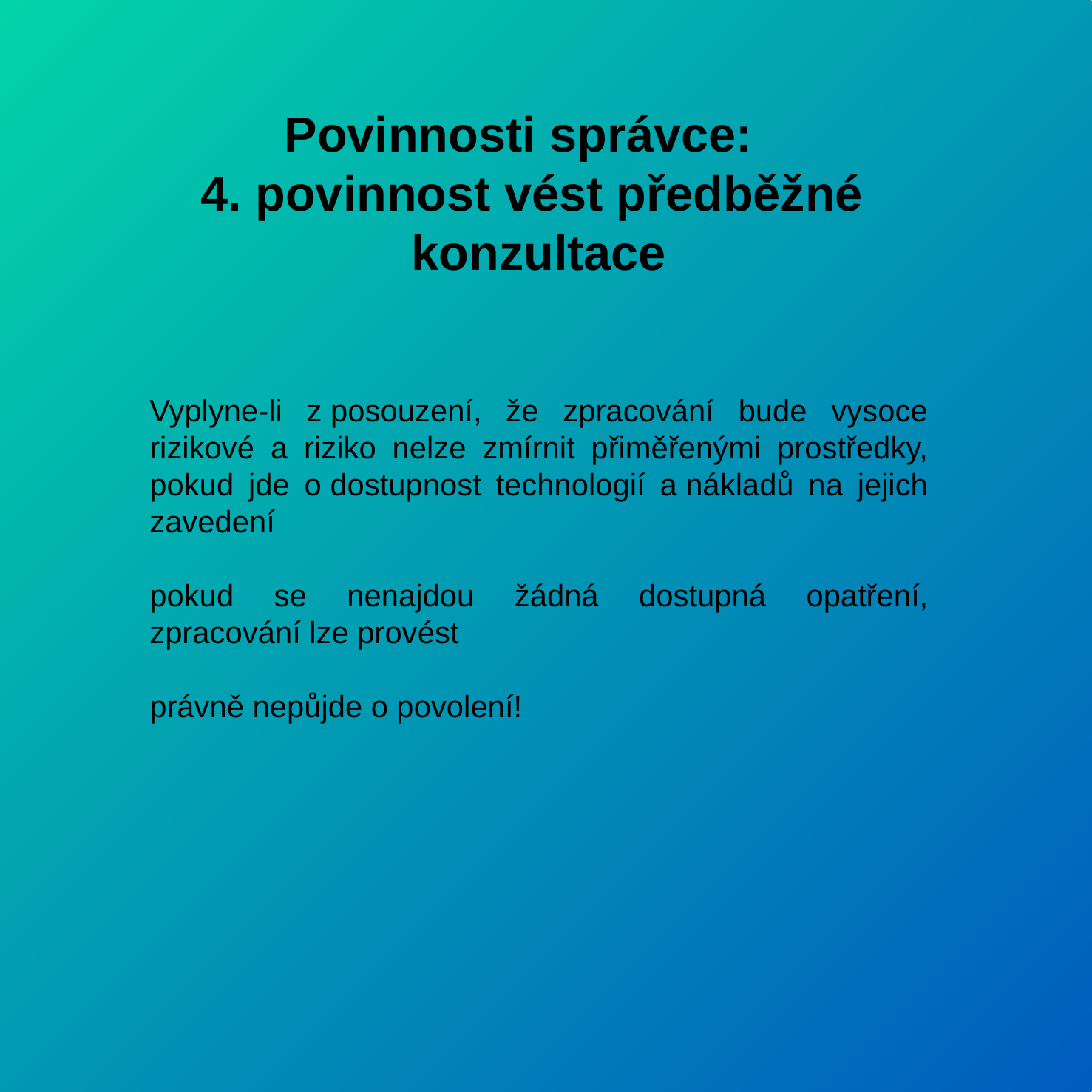

Povinnosti správce:
4. povinnost vést předběžné  konzultace

Vyplyne-li z posouzení, že zpracování bude vysoce rizikové a riziko nelze zmírnit přiměřenými prostředky, pokud jde o dostupnost technologií a nákladů na jejich zavedení

pokud se nenajdou žádná dostupná opatření, zpracování lze provést

právně nepůjde o povolení!